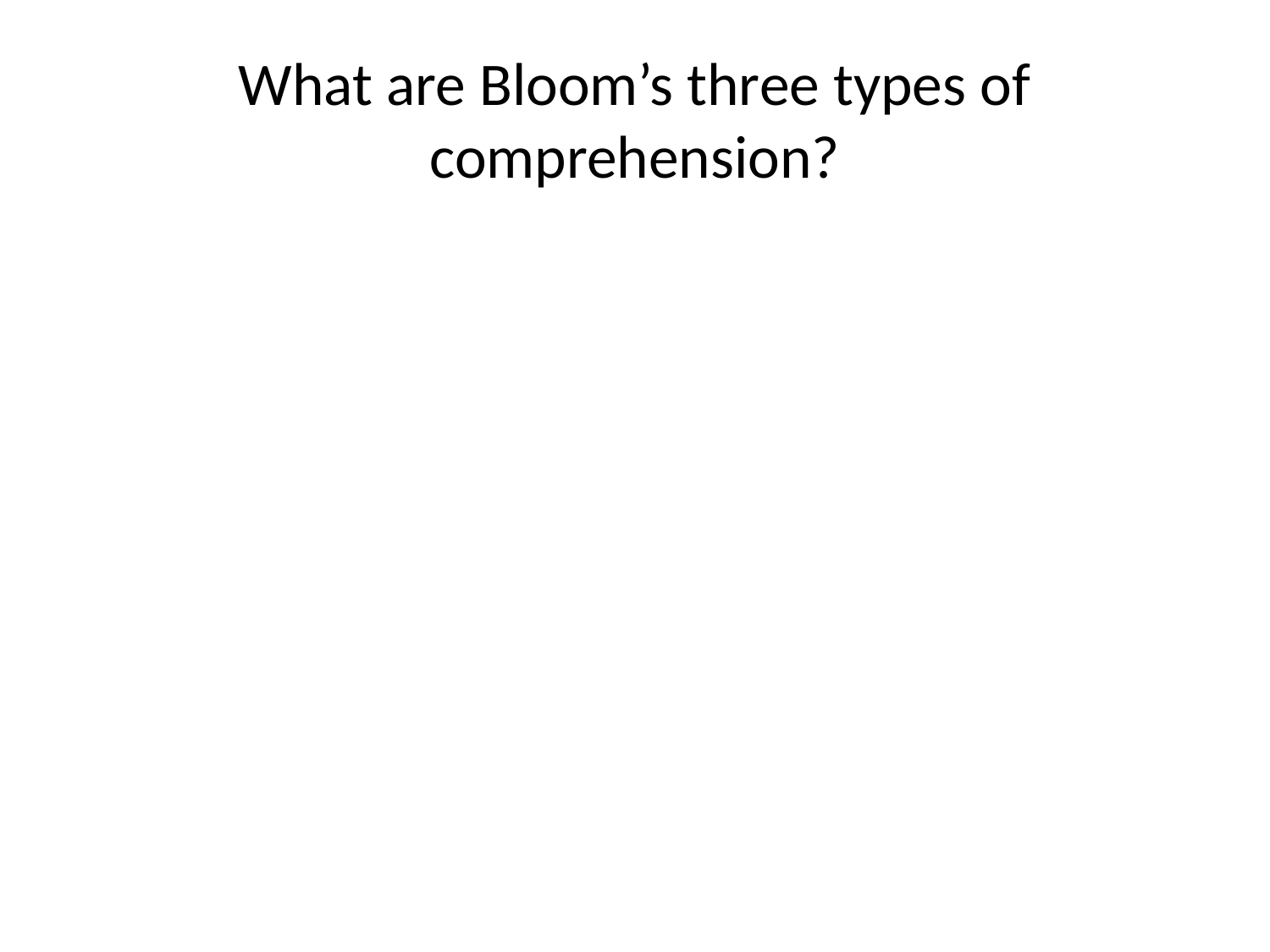

# What are Bloom’s three types of comprehension?